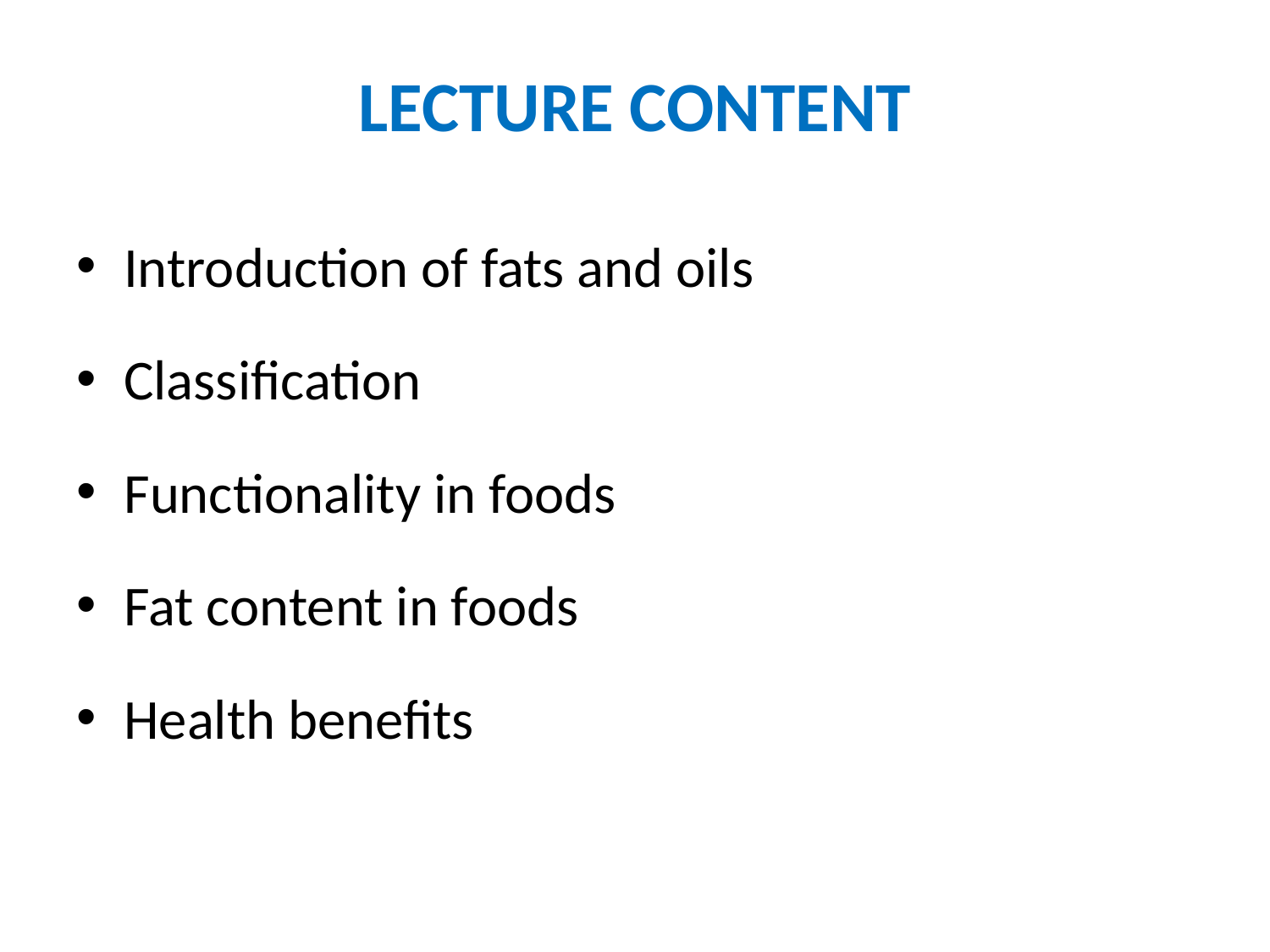

# LECTURE CONTENT
Introduction of fats and oils
Classification
Functionality in foods
Fat content in foods
Health benefits